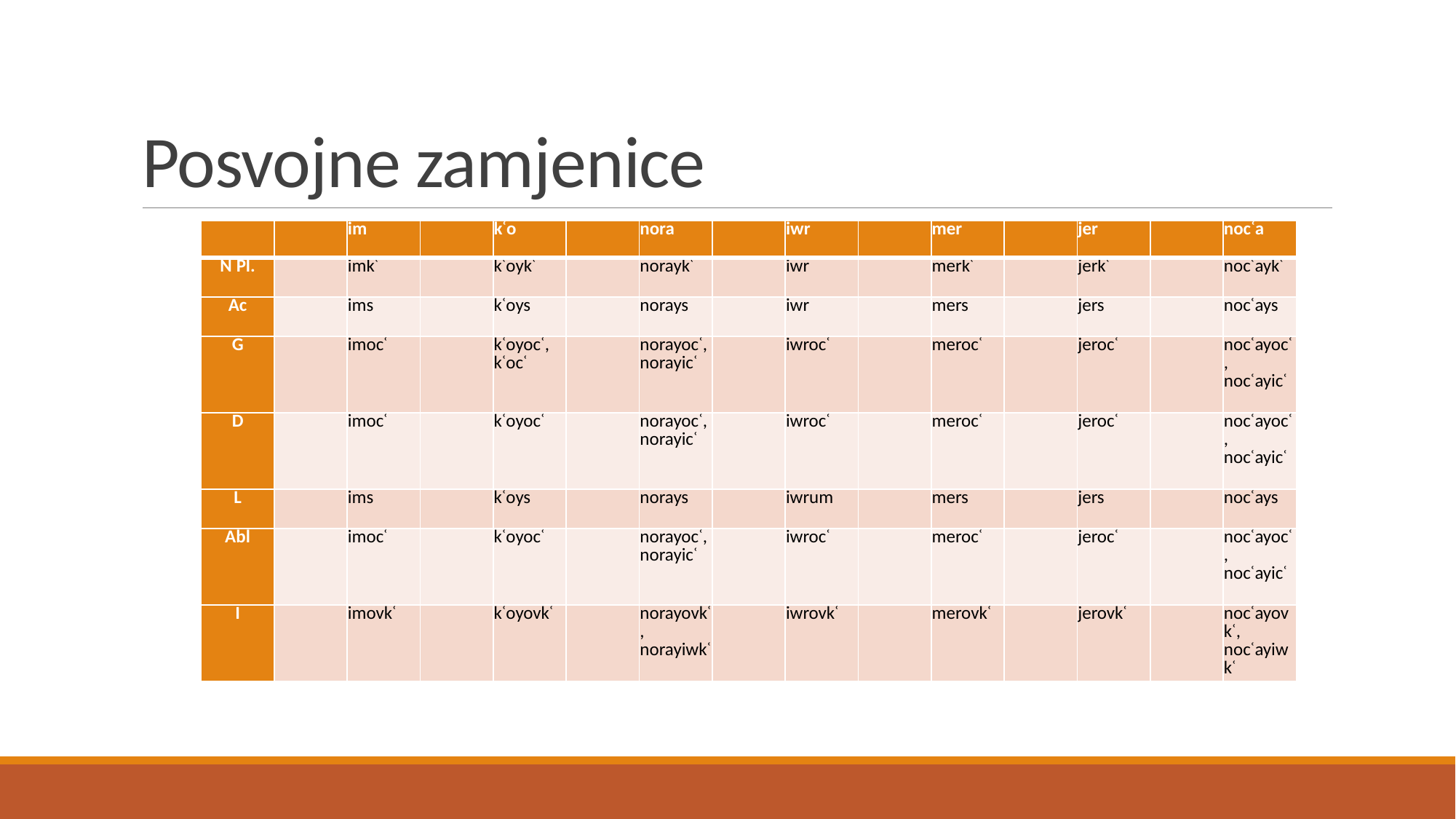

# Posvojne zamjenice
|  |  | im |  | kʿo |  | nora |  | iwr |  | mer |  | jer |  | nocʿa |
| --- | --- | --- | --- | --- | --- | --- | --- | --- | --- | --- | --- | --- | --- | --- |
| N Pl. |  | imkʿ |  | kʿoykʿ |  | noraykʿ |  | iwr |  | merkʿ |  | jerkʿ |  | nocʿaykʿ |
| Ac |  | ims |  | kʿoys |  | norays |  | iwr |  | mers |  | jers |  | nocʿays |
| G |  | imocʿ |  | kʿoyocʿ, kʿocʿ |  | norayocʿ, norayicʿ |  | iwrocʿ |  | merocʿ |  | jerocʿ |  | nocʿayocʿ, nocʿayicʿ |
| D |  | imocʿ |  | kʿoyocʿ |  | norayocʿ, norayicʿ |  | iwrocʿ |  | merocʿ |  | jerocʿ |  | nocʿayocʿ, nocʿayicʿ |
| L |  | ims |  | kʿoys |  | norays |  | iwrum |  | mers |  | jers |  | nocʿays |
| Abl |  | imocʿ |  | kʿoyocʿ |  | norayocʿ, norayicʿ |  | iwrocʿ |  | merocʿ |  | jerocʿ |  | nocʿayocʿ, nocʿayicʿ |
| I |  | imovkʿ |  | kʿoyovkʿ |  | norayovkʿ, norayiwkʿ |  | iwrovkʿ |  | merovkʿ |  | jerovkʿ |  | nocʿayovkʿ, nocʿayiwkʿ |